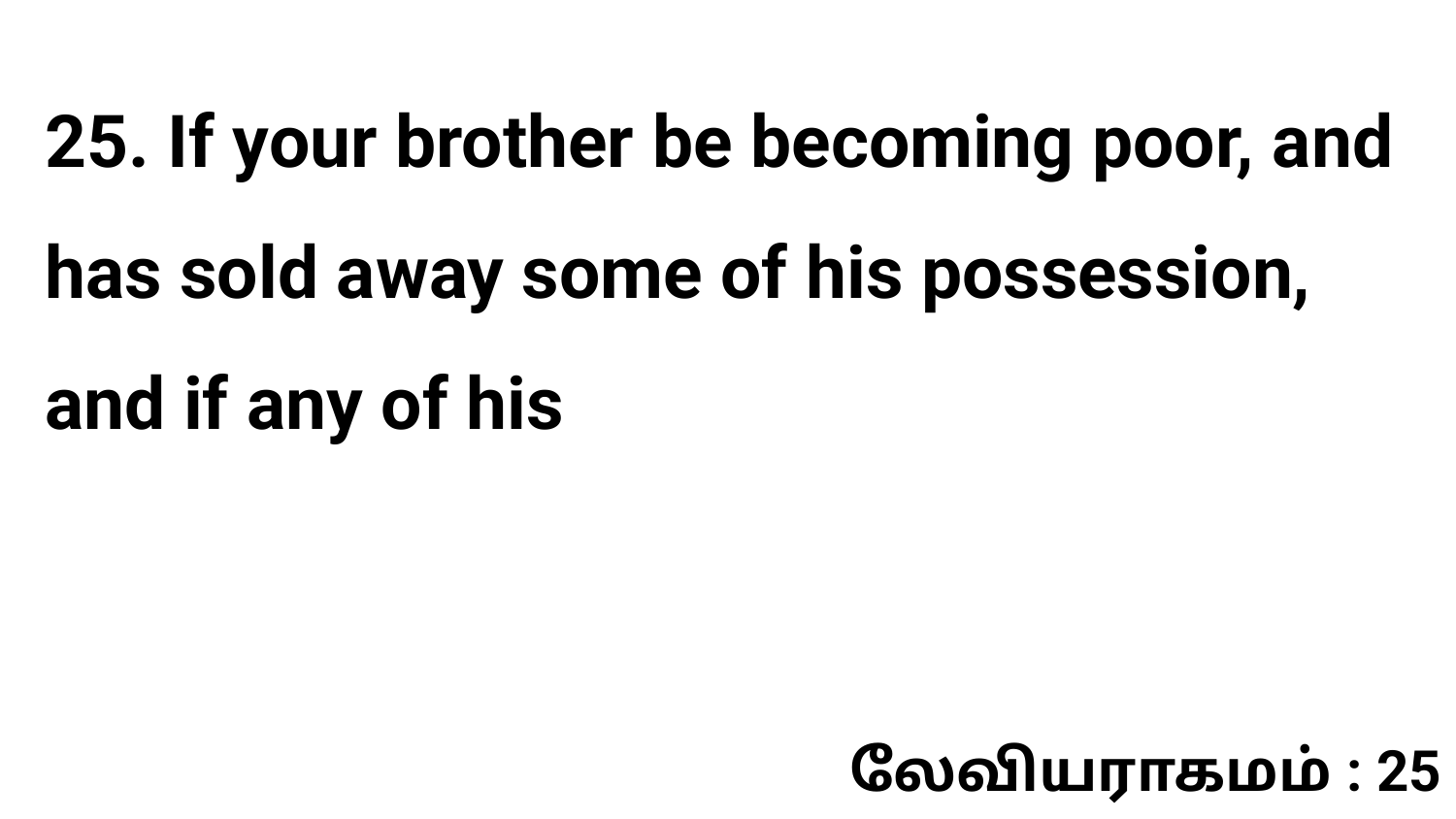

25. If your brother be becoming poor, and has sold away some of his possession, and if any of his
லேவியராகமம் : 25